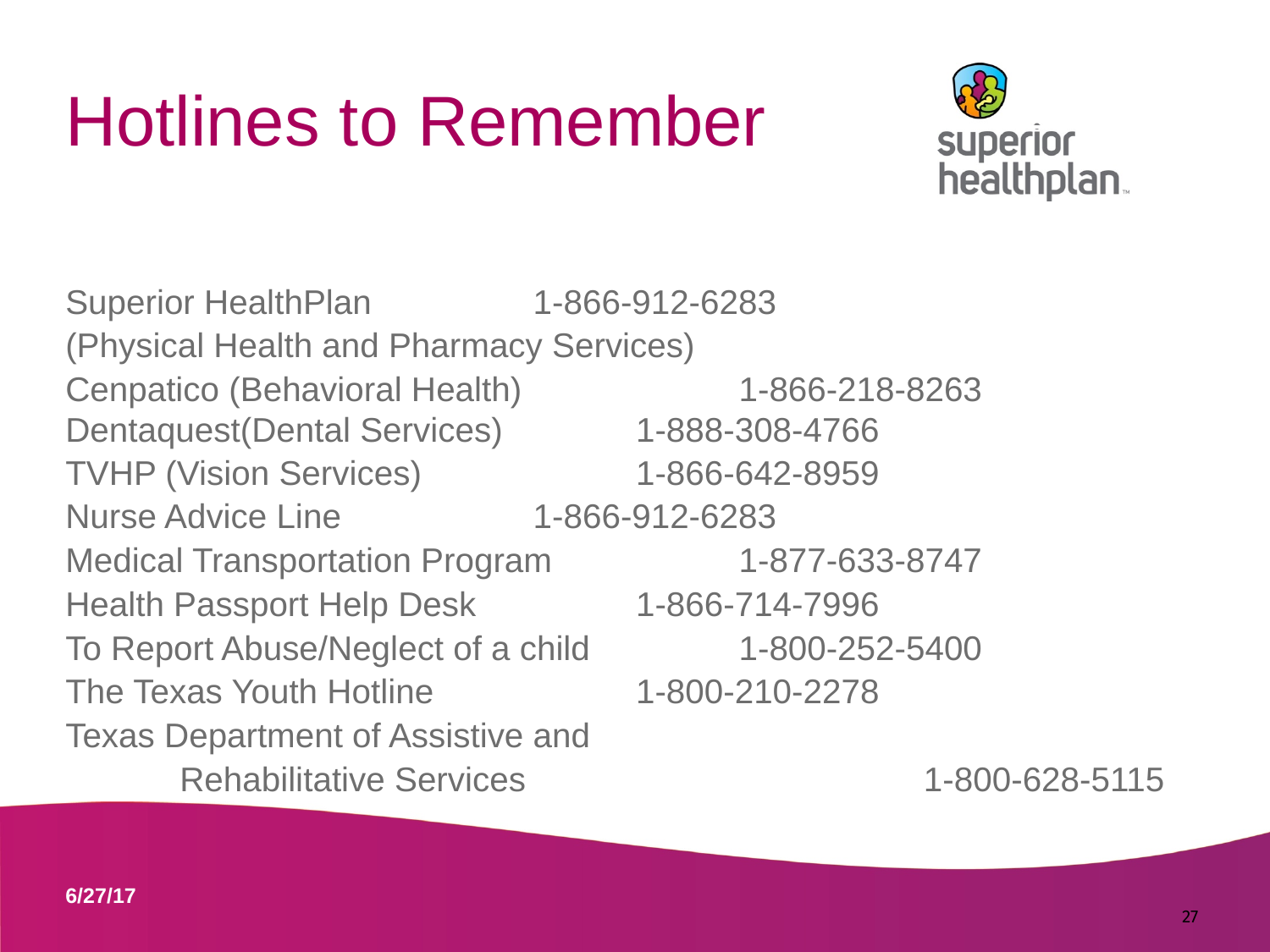

# Hotlines to Remember

Superior HealthPlan 				            1-866-912-6283
(Physical Health and Pharmacy Services)
Cenpatico (Behavioral Health)			            1-866-218-8263
Dentaquest(Dental Services)			            1-888-308-4766
TVHP (Vision Services)				            1-866-642-8959
Nurse Advice Line					            1-866-912-6283
Medical Transportation Program			            1-877-633-8747
Health Passport Help Desk			            1-866-714-7996
To Report Abuse/Neglect of a child		            1-800-252-5400
The Texas Youth Hotline				            1-800-210-2278
Texas Department of Assistive and
            Rehabilitative Services                                          1-800-628-5115

	27